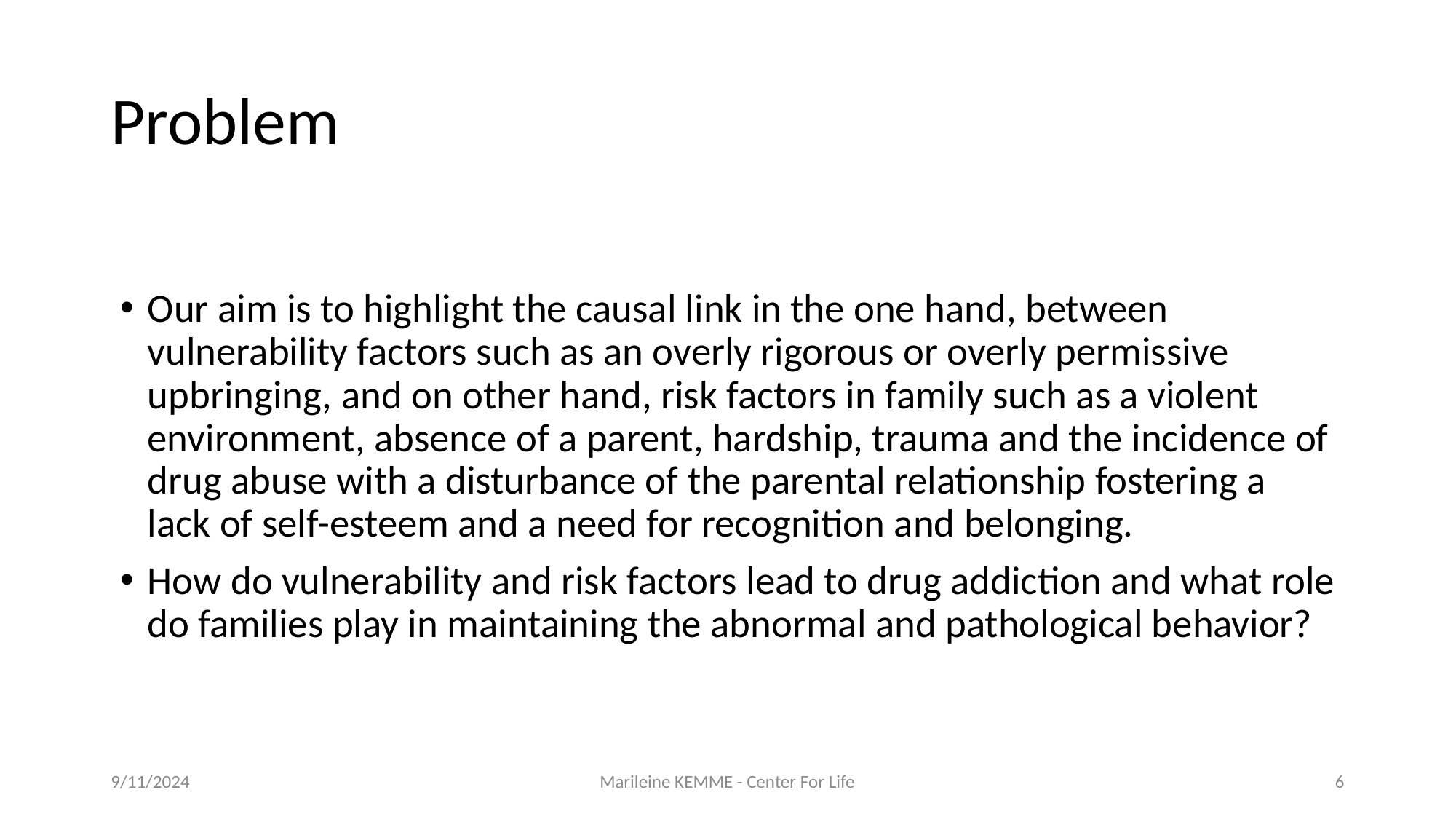

# Problem
Our aim is to highlight the causal link in the one hand, between vulnerability factors such as an overly rigorous or overly permissive upbringing, and on other hand, risk factors in family such as a violent environment, absence of a parent, hardship, trauma and the incidence of drug abuse with a disturbance of the parental relationship fostering a lack of self-esteem and a need for recognition and belonging.
How do vulnerability and risk factors lead to drug addiction and what role do families play in maintaining the abnormal and pathological behavior?
9/11/2024
Marileine KEMME - Center For Life
6